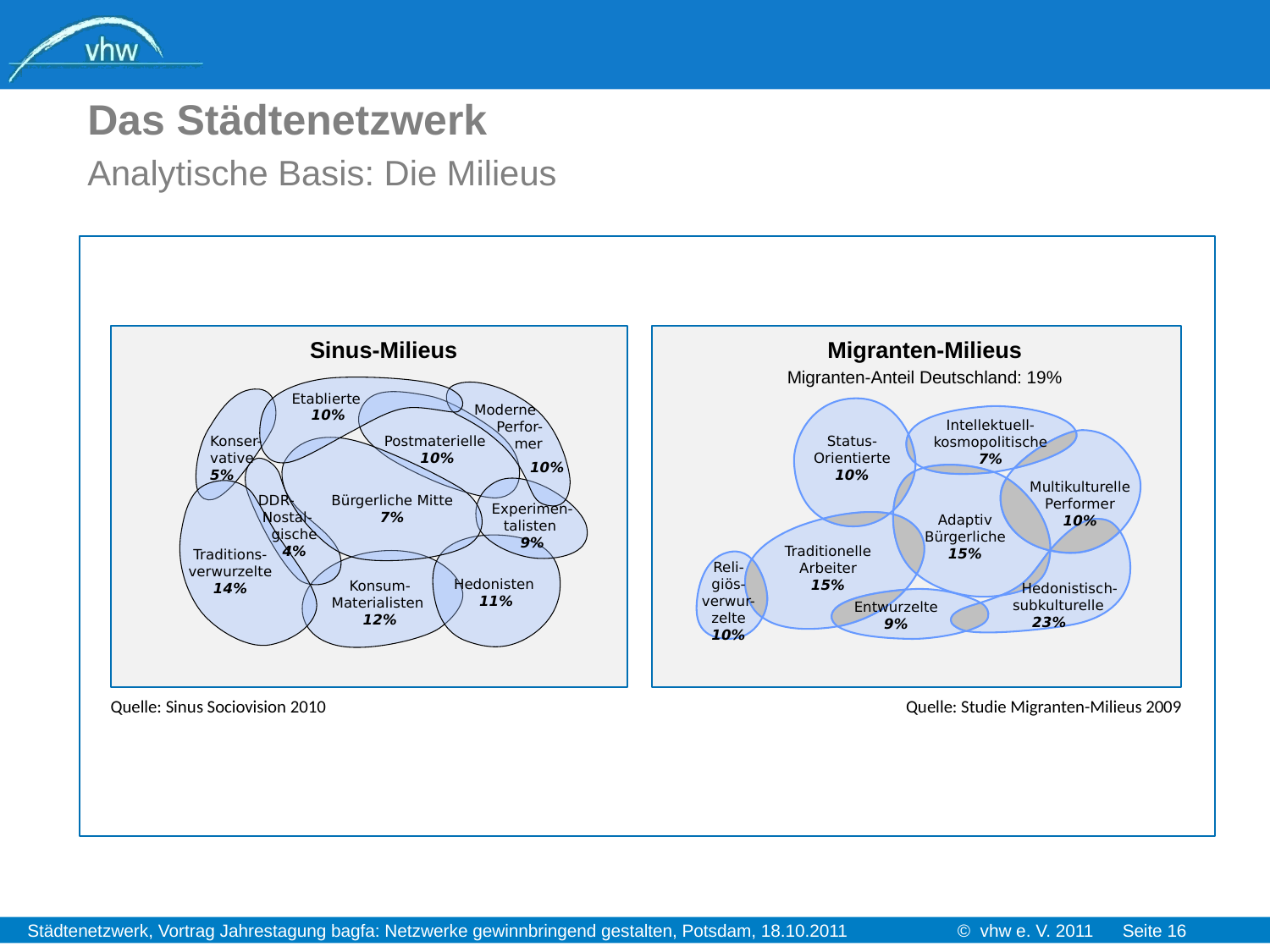

Das Städtenetzwerk
Analytische Basis: Die Milieus

Sinus-Milieus
Migranten-Milieus
Migranten-Anteil Deutschland: 19%

Etablierte
10%
Moderne
     Perfor-
         mer
Konser-
vative
5%
Postmaterielle
10%
10%
Bürgerliche Mitte
7%
Experimen-
talisten
9%
Traditions-
verwurzelte
14%
Hedonisten
11%
Konsum-
Materialisten
12%

Intellektuell-
kosmopolitische
7%
Status-
Orientierte
10%

Multikulturelle
Performer
10%

Adaptiv
Bürgerliche
15%

Traditionelle
Arbeiter
15%

Reli-
giös-
verwur-
zelte
10%
  Hedonistisch-
subkulturelle
    23%

Entwurzelte
9%
DDR-
 Nostal-
   gische
     4%
Quelle: Sinus Sociovision 2010
Quelle: Studie Migranten-Milieus 2009